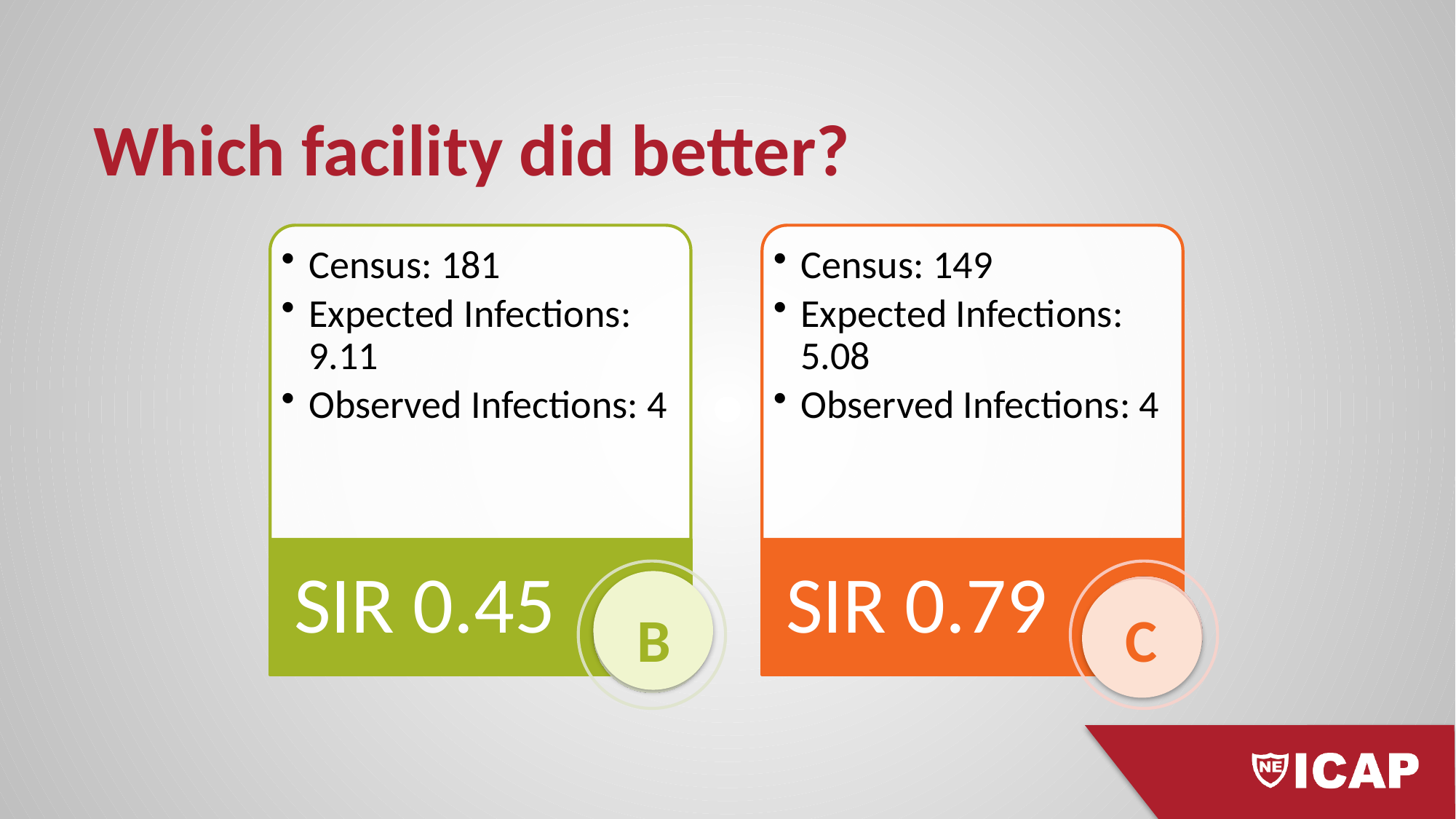

# Which facility did better?
Census: 181
Expected Infections: 9.11
Observed Infections: 4
SIR 0.45
Census: 149
Expected Infections: 5.08
Observed Infections: 4

SIR 0.79

B
C